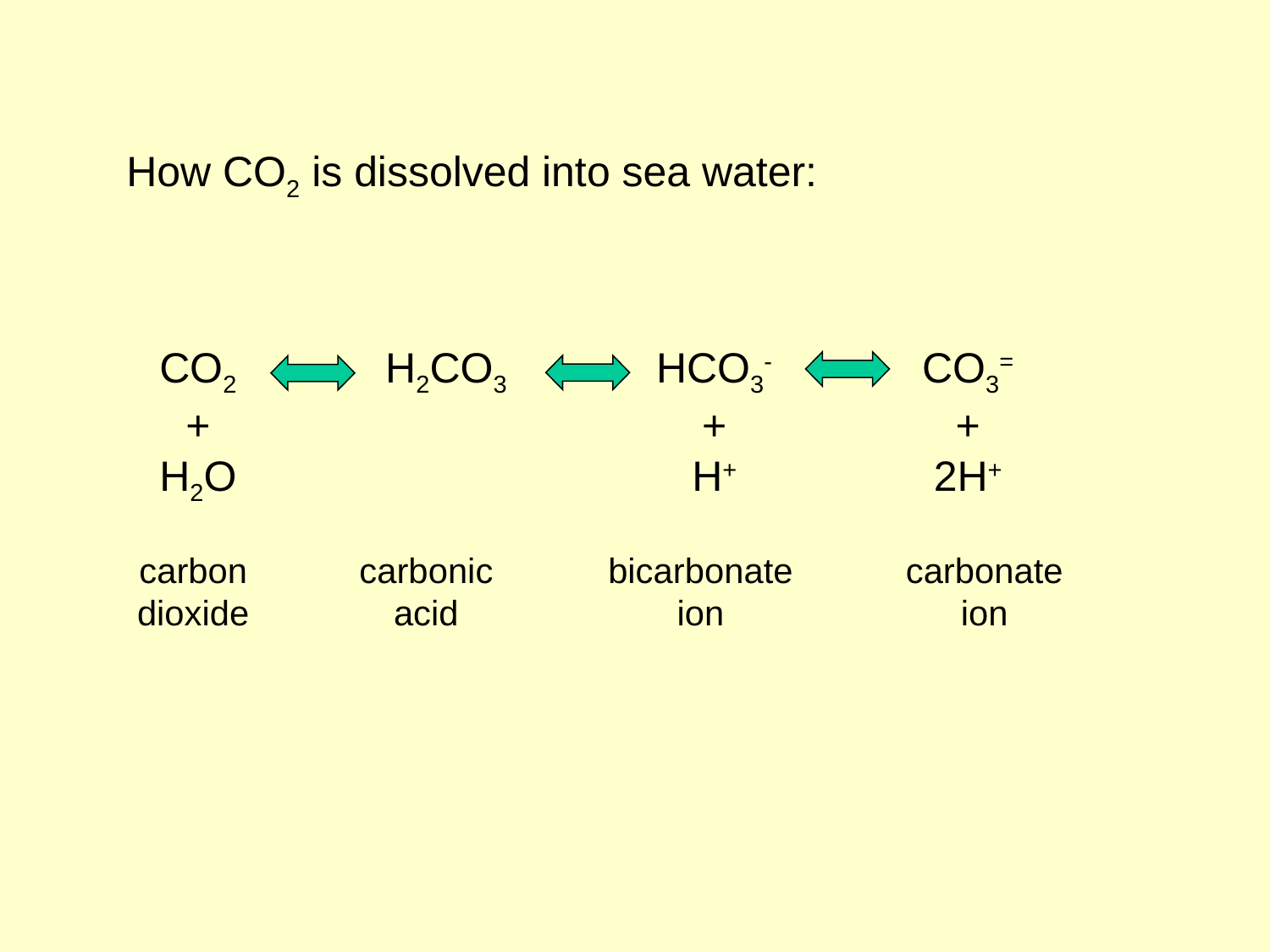

How CO2 is dissolved into sea water:
CO2
+
H2O
H2CO3

HCO3-
+
H+
CO3=
+
2H+

carbon
dioxide
carbonic
acid
bicarbonate
ion
carbonate
ion